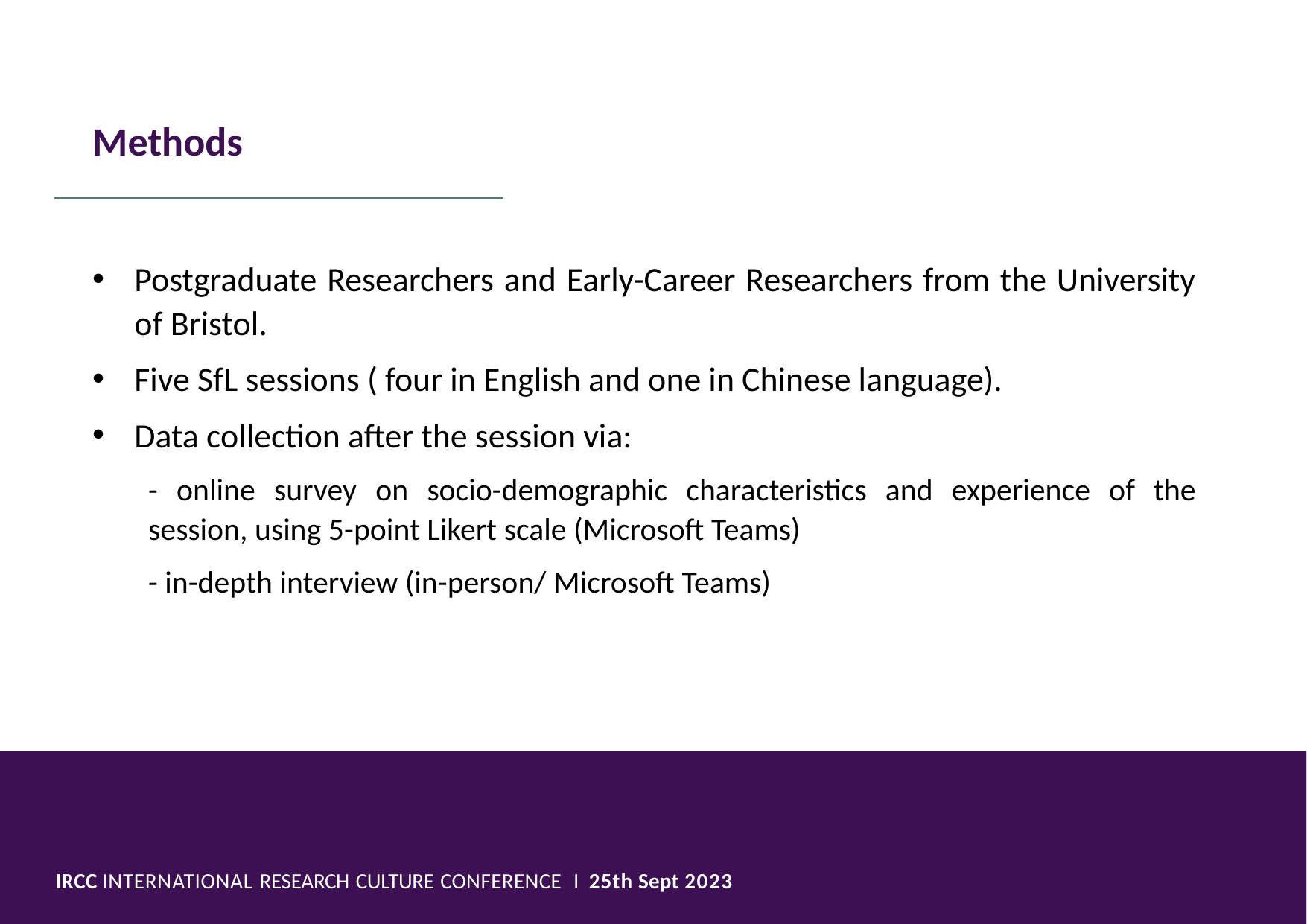

Methods
Postgraduate Researchers and Early-Career Researchers from the University of Bristol.
Five SfL sessions ( four in English and one in Chinese language).
Data collection after the session via:
- online survey on socio-demographic characteristics and experience of the session, using 5-point Likert scale (Microsoft Teams)
- in-depth interview (in-person/ Microsoft Teams)

IRCC INTERNATIONAL RESEARCH CULTURE CONFERENCE  I  25th Sept 2023